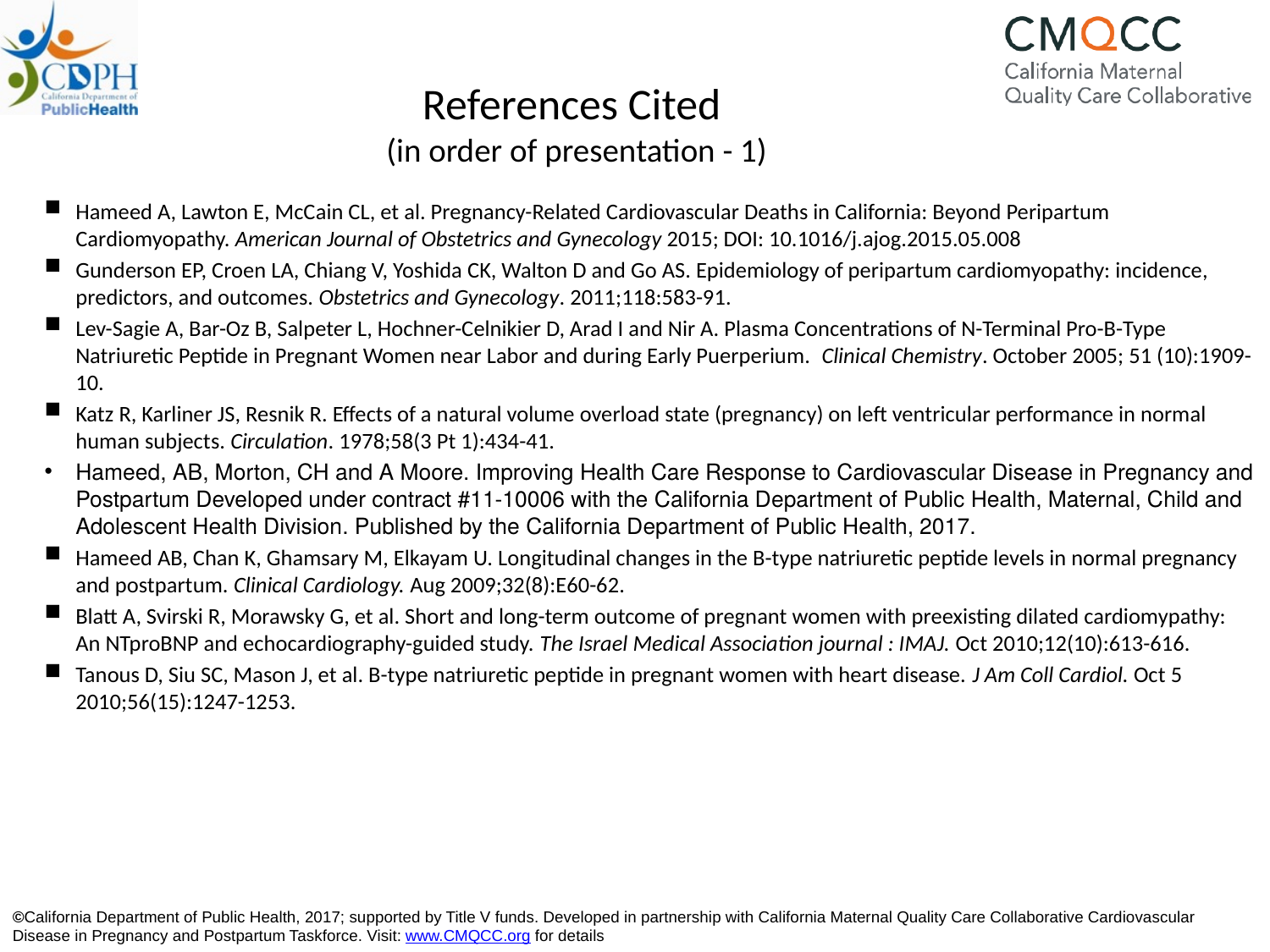

# References Cited (in order of presentation - 1)
Hameed A, Lawton E, McCain CL, et al. Pregnancy-Related Cardiovascular Deaths in California: Beyond Peripartum Cardiomyopathy. American Journal of Obstetrics and Gynecology 2015; DOI: 10.1016/j.ajog.2015.05.008
Gunderson EP, Croen LA, Chiang V, Yoshida CK, Walton D and Go AS. Epidemiology of peripartum cardiomyopathy: incidence, predictors, and outcomes. Obstetrics and Gynecology. 2011;118:583-91.
Lev-Sagie A, Bar-Oz B, Salpeter L, Hochner-Celnikier D, Arad I and Nir A. Plasma Concentrations of N-Terminal Pro-B-Type Natriuretic Peptide in Pregnant Women near Labor and during Early Puerperium.  Clinical Chemistry. October 2005; 51 (10):1909-10.
Katz R, Karliner JS, Resnik R. Effects of a natural volume overload state (pregnancy) on left ventricular performance in normal human subjects. Circulation. 1978;58(3 Pt 1):434-41.
Hameed, AB, Morton, CH and A Moore. Improving Health Care Response to Cardiovascular Disease in Pregnancy and Postpartum Developed under contract #11-10006 with the California Department of Public Health, Maternal, Child and Adolescent Health Division. Published by the California Department of Public Health, 2017.
Hameed AB, Chan K, Ghamsary M, Elkayam U. Longitudinal changes in the B-type natriuretic peptide levels in normal pregnancy and postpartum. Clinical Cardiology. Aug 2009;32(8):E60-62.
Blatt A, Svirski R, Morawsky G, et al. Short and long-term outcome of pregnant women with preexisting dilated cardiomypathy: An NTproBNP and echocardiography-guided study. The Israel Medical Association journal : IMAJ. Oct 2010;12(10):613-616.
Tanous D, Siu SC, Mason J, et al. B-type natriuretic peptide in pregnant women with heart disease. J Am Coll Cardiol. Oct 5 2010;56(15):1247-1253.